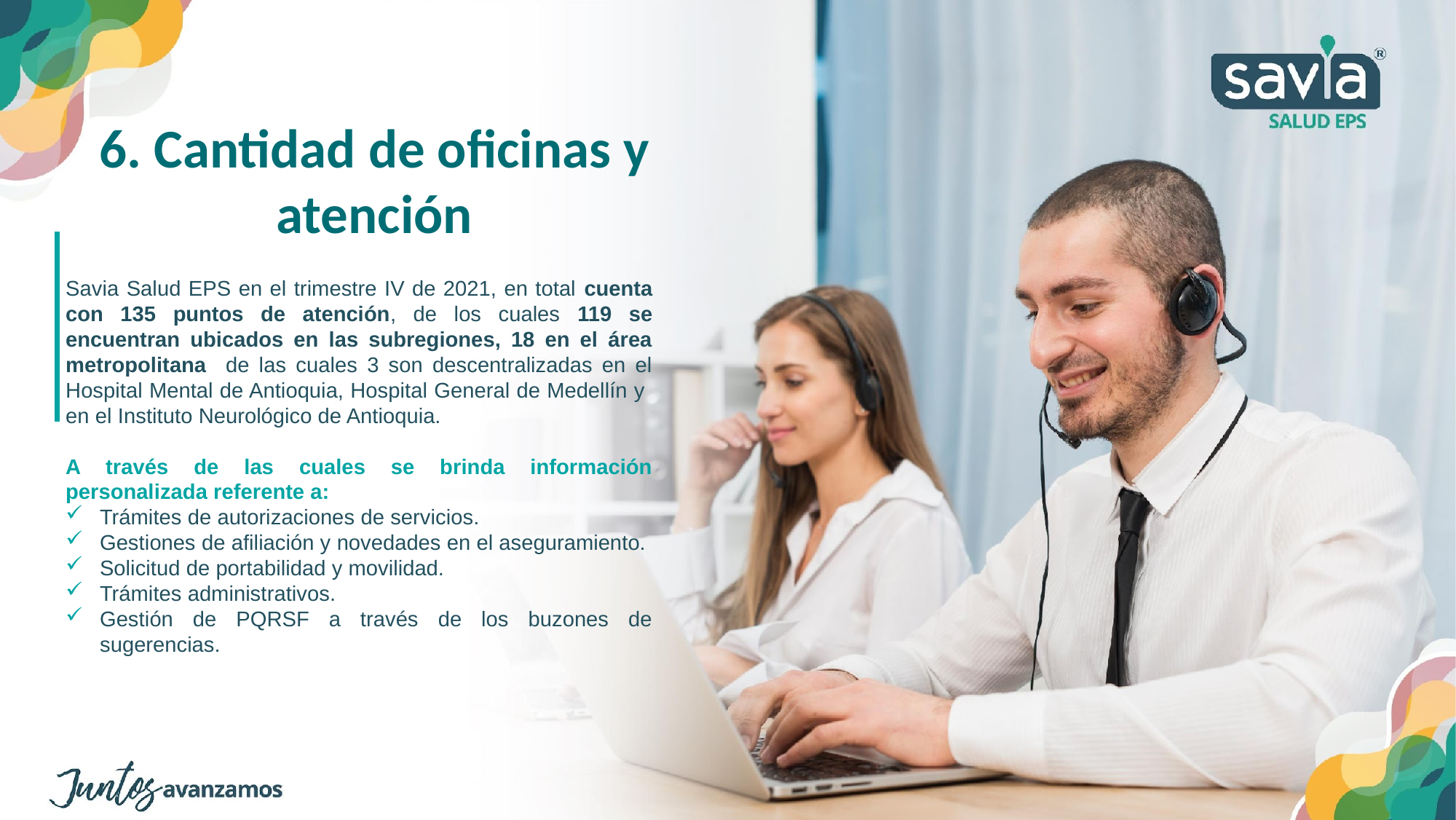

6. Cantidad de oficinas y atención
Savia Salud EPS en el trimestre IV de 2021, en total cuenta con 135 puntos de atención, de los cuales 119 se encuentran ubicados en las subregiones, 18 en el área metropolitana  de las cuales 3 son descentralizadas en el Hospital Mental de Antioquia, Hospital General de Medellín y  en el Instituto Neurológico de Antioquia.

A través de las cuales se brinda información personalizada referente a:
Trámites de autorizaciones de servicios.
Gestiones de afiliación y novedades en el aseguramiento.
Solicitud de portabilidad y movilidad.
Trámites administrativos.
Gestión de PQRSF a través de los buzones de sugerencias.